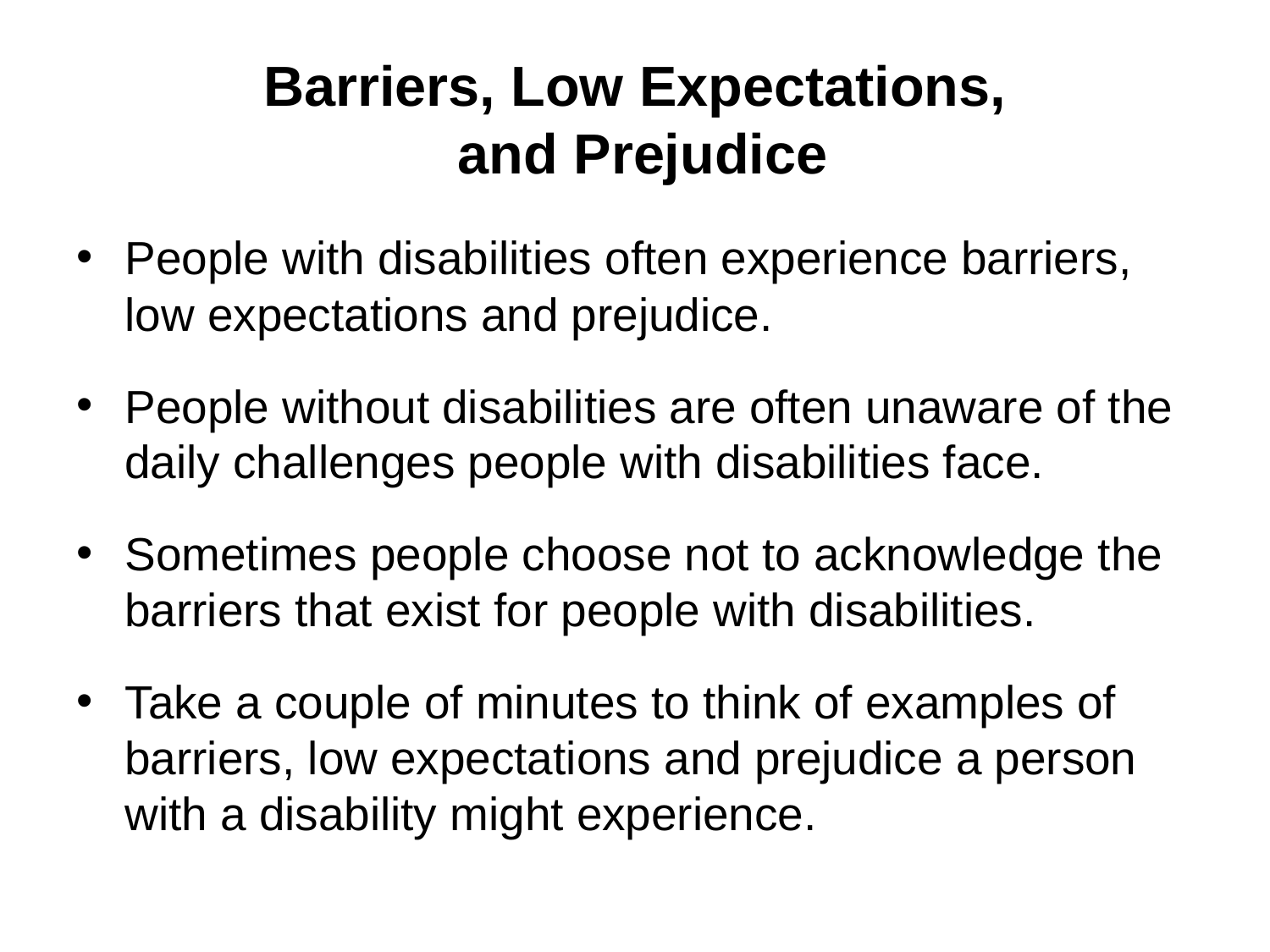

# Barriers, Low Expectations, and Prejudice
People with disabilities often experience barriers,  low expectations and prejudice.
People without disabilities are often unaware of the daily challenges people with disabilities face.
Sometimes people choose not to acknowledge the barriers that exist for people with disabilities.
Take a couple of minutes to think of examples of barriers, low expectations and prejudice a person with a disability might experience.